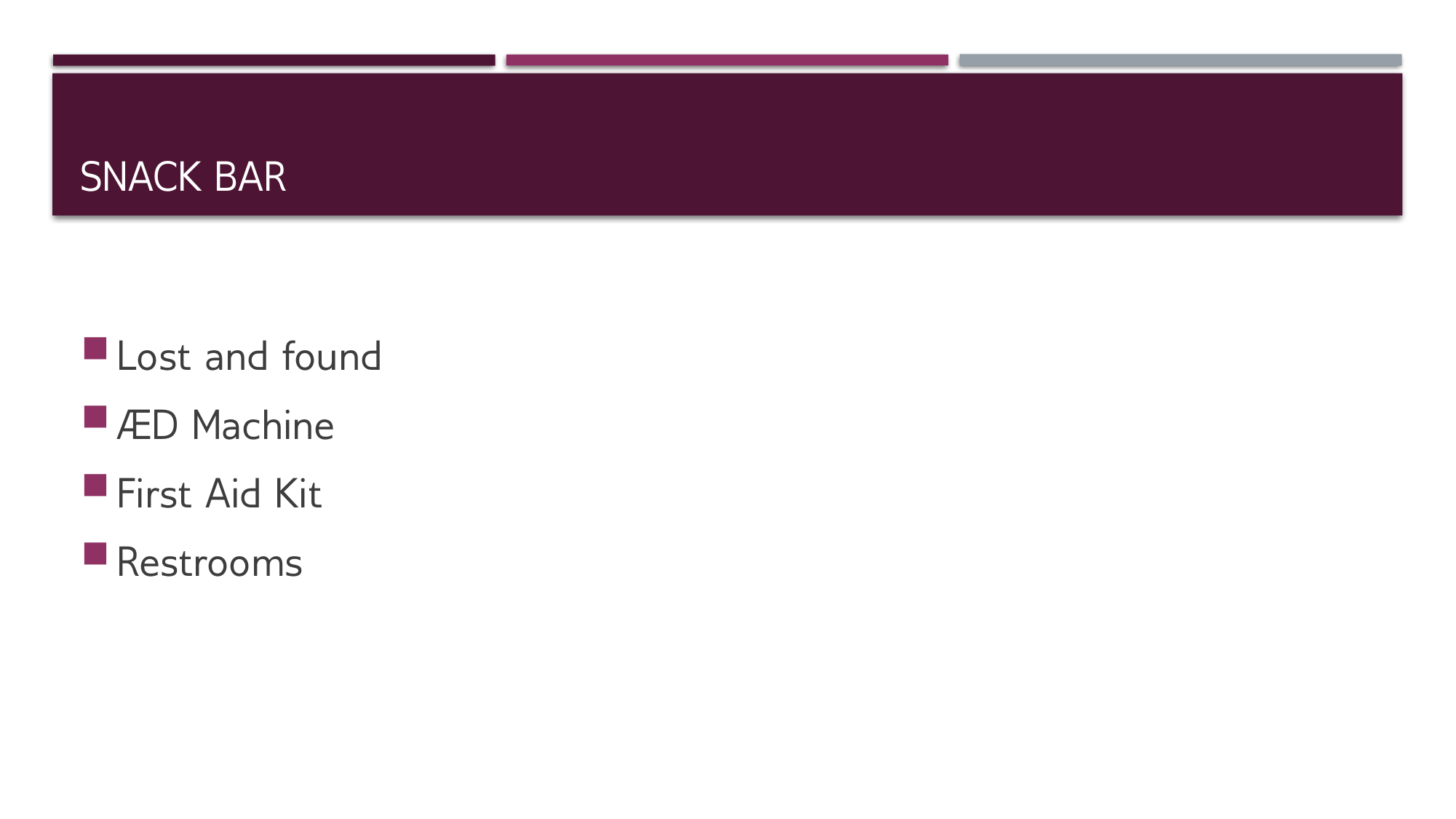

# Snack bar
Lost and found
AED Machine
First Aid Kit
Restrooms